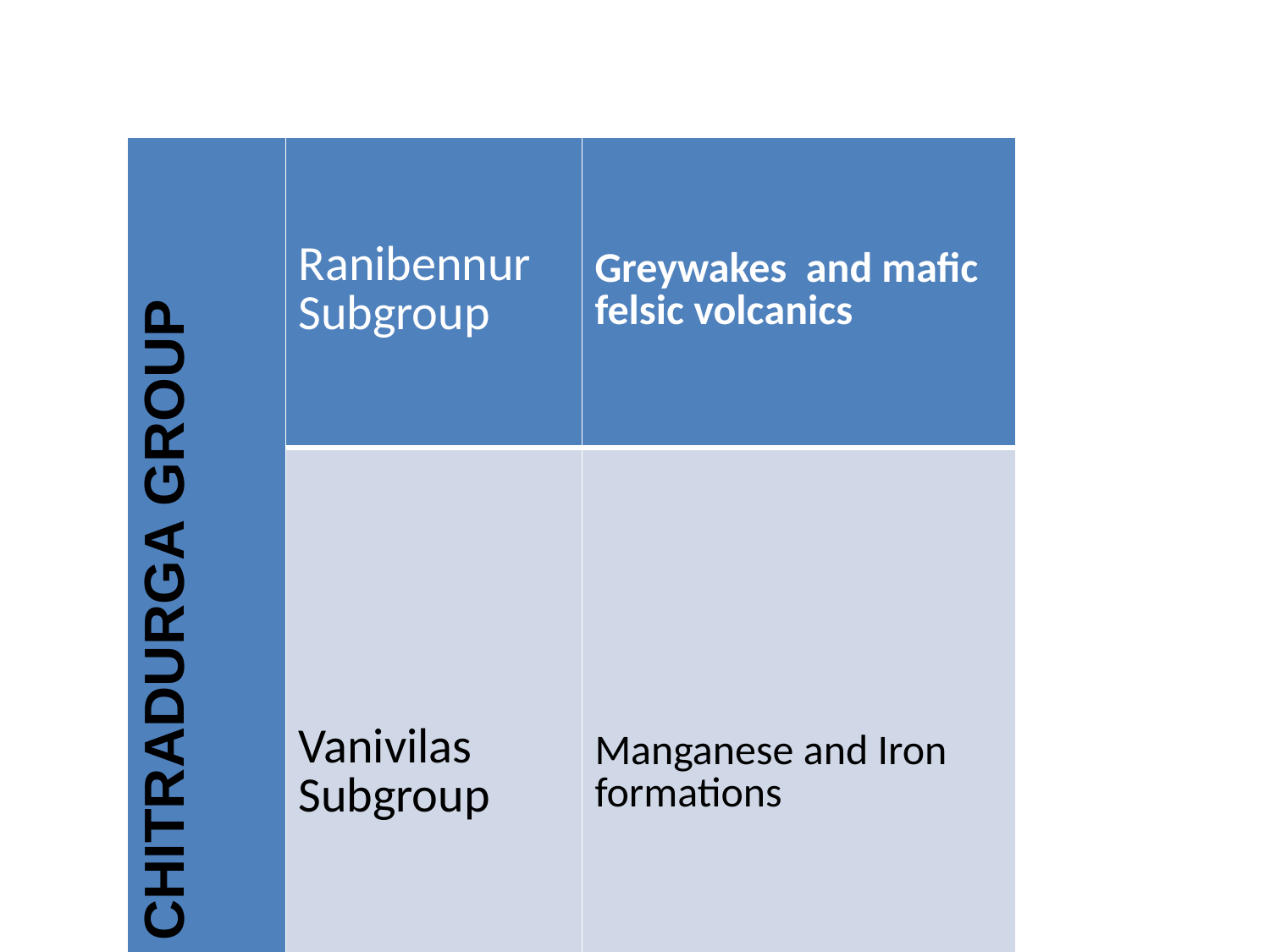

| CHITRADURGA GROUP | Ranibennur Subgroup | Greywakes and mafic felsic volcanics |
| --- | --- | --- |
|  | Vanivilas Subgroup | Manganese and Iron formations |